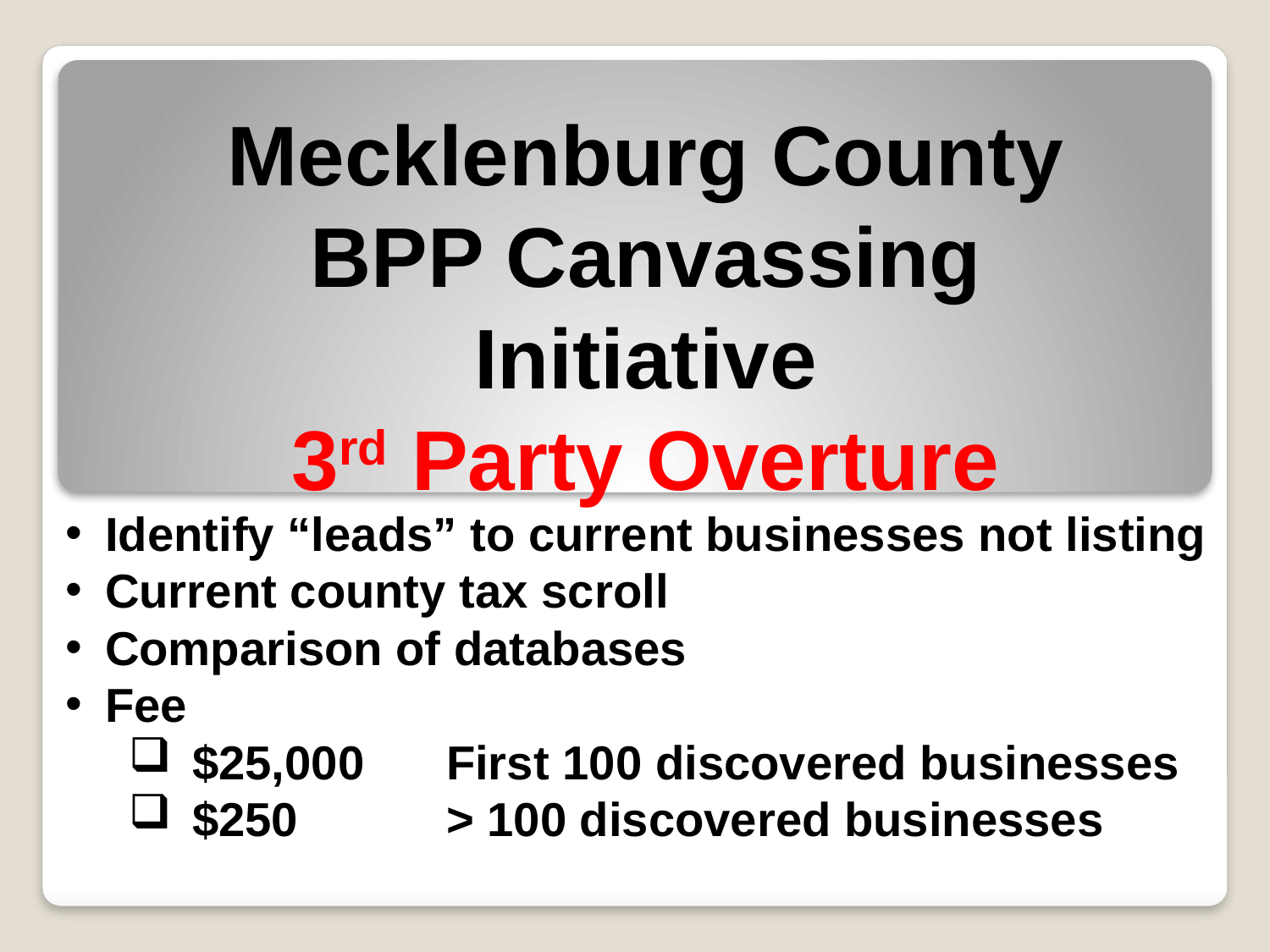

Mecklenburg County
BPP Canvassing Initiative
3rd Party Overture

Identify “leads” to current businesses not listing
Current county tax scroll
Comparison of databases
Fee
$25,000  	First 100 discovered businesses
$250	     	> 100 discovered businesses